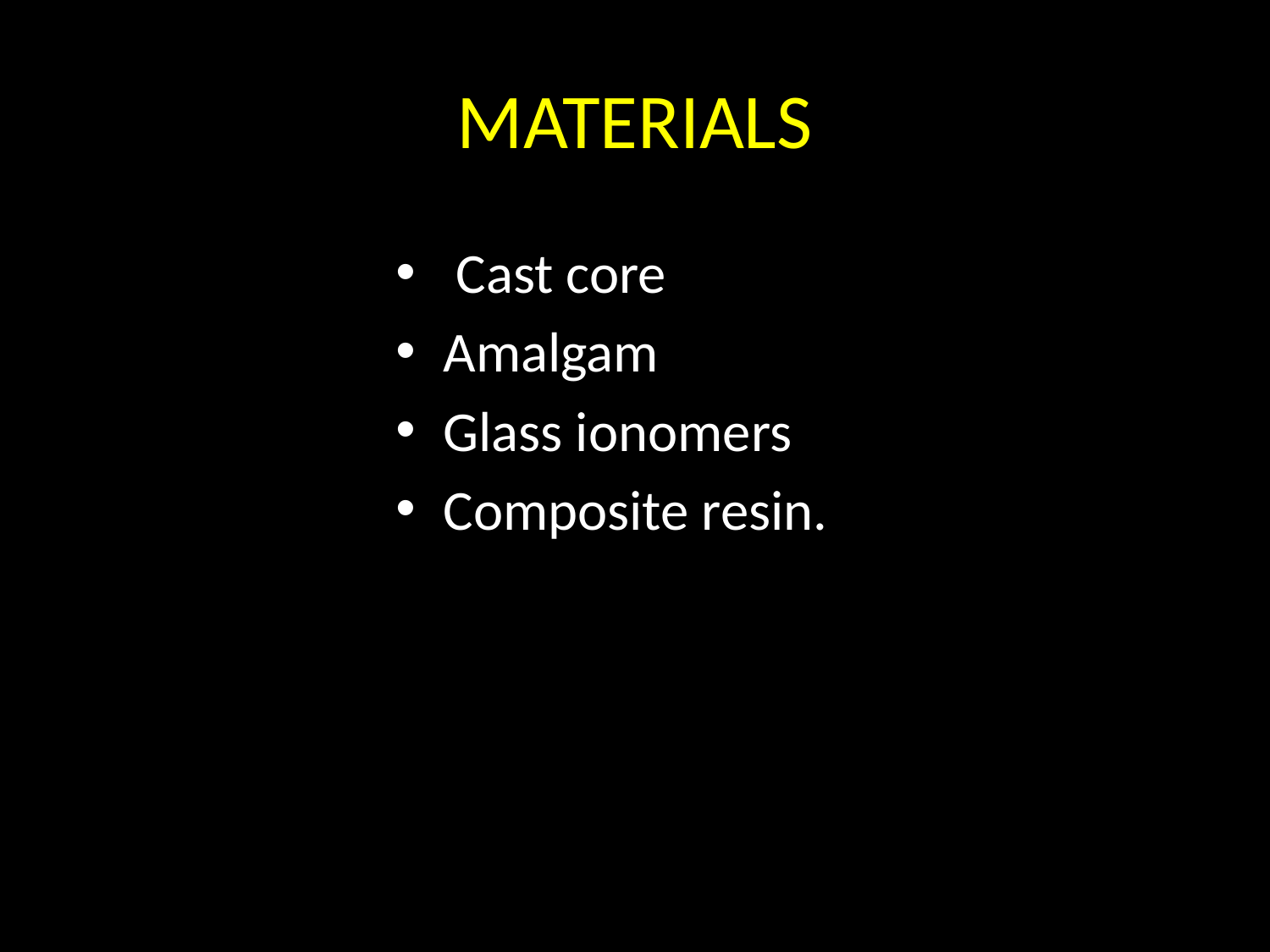

# MATERIALS
 Cast core
Amalgam
Glass ionomers
Composite resin.